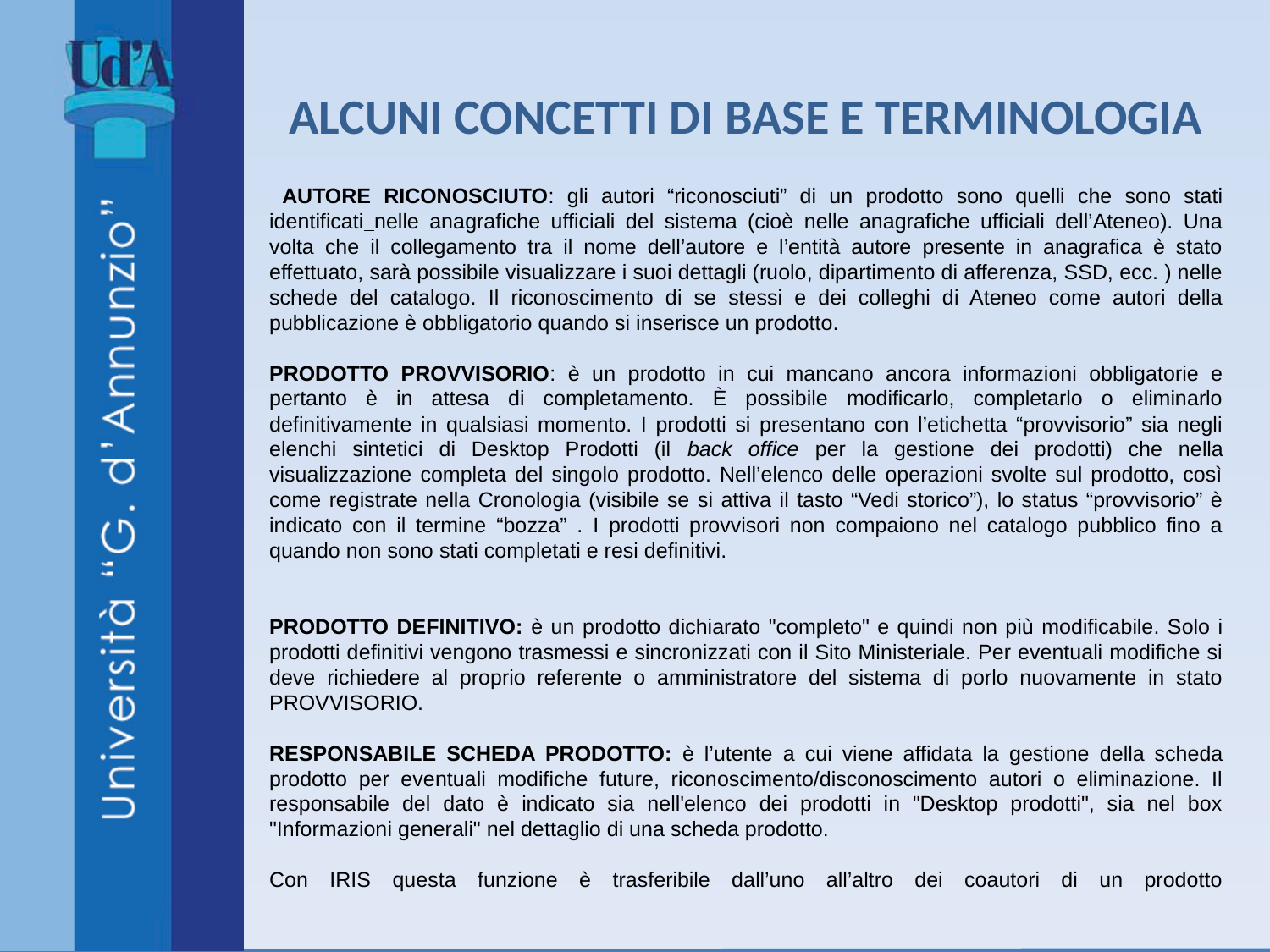

# ALCUNI CONCETTI DI BASE E TERMINOLOGIA
 AUTORE RICONOSCIUTO: gli autori “riconosciuti” di un prodotto sono quelli che sono stati identificati nelle anagrafiche ufficiali del sistema (cioè nelle anagrafiche ufficiali dell’Ateneo). Una volta che il collegamento tra il nome dell’autore e l’entità autore presente in anagrafica è stato effettuato, sarà possibile visualizzare i suoi dettagli (ruolo, dipartimento di afferenza, SSD, ecc. ) nelle schede del catalogo. Il riconoscimento di se stessi e dei colleghi di Ateneo come autori della pubblicazione è obbligatorio quando si inserisce un prodotto.

PRODOTTO PROVVISORIO: è un prodotto in cui mancano ancora informazioni obbligatorie e pertanto è in attesa di completamento. È possibile modificarlo, completarlo o eliminarlo definitivamente in qualsiasi momento. I prodotti si presentano con l’etichetta “provvisorio” sia negli elenchi sintetici di Desktop Prodotti (il back office per la gestione dei prodotti) che nella visualizzazione completa del singolo prodotto. Nell’elenco delle operazioni svolte sul prodotto, così come registrate nella Cronologia (visibile se si attiva il tasto “Vedi storico”), lo status “provvisorio” è indicato con il termine “bozza” . I prodotti provvisori non compaiono nel catalogo pubblico fino a quando non sono stati completati e resi definitivi.

PRODOTTO DEFINITIVO: è un prodotto dichiarato "completo" e quindi non più modificabile. Solo i prodotti definitivi vengono trasmessi e sincronizzati con il Sito Ministeriale. Per eventuali modifiche si deve richiedere al proprio referente o amministratore del sistema di porlo nuovamente in stato PROVVISORIO.

RESPONSABILE SCHEDA PRODOTTO: è l’utente a cui viene affidata la gestione della scheda prodotto per eventuali modifiche future, riconoscimento/disconoscimento autori o eliminazione. Il responsabile del dato è indicato sia nell'elenco dei prodotti in "Desktop prodotti", sia nel box "Informazioni generali" nel dettaglio di una scheda prodotto.

Con IRIS questa funzione è trasferibile dall’uno all’altro dei coautori di un prodotto